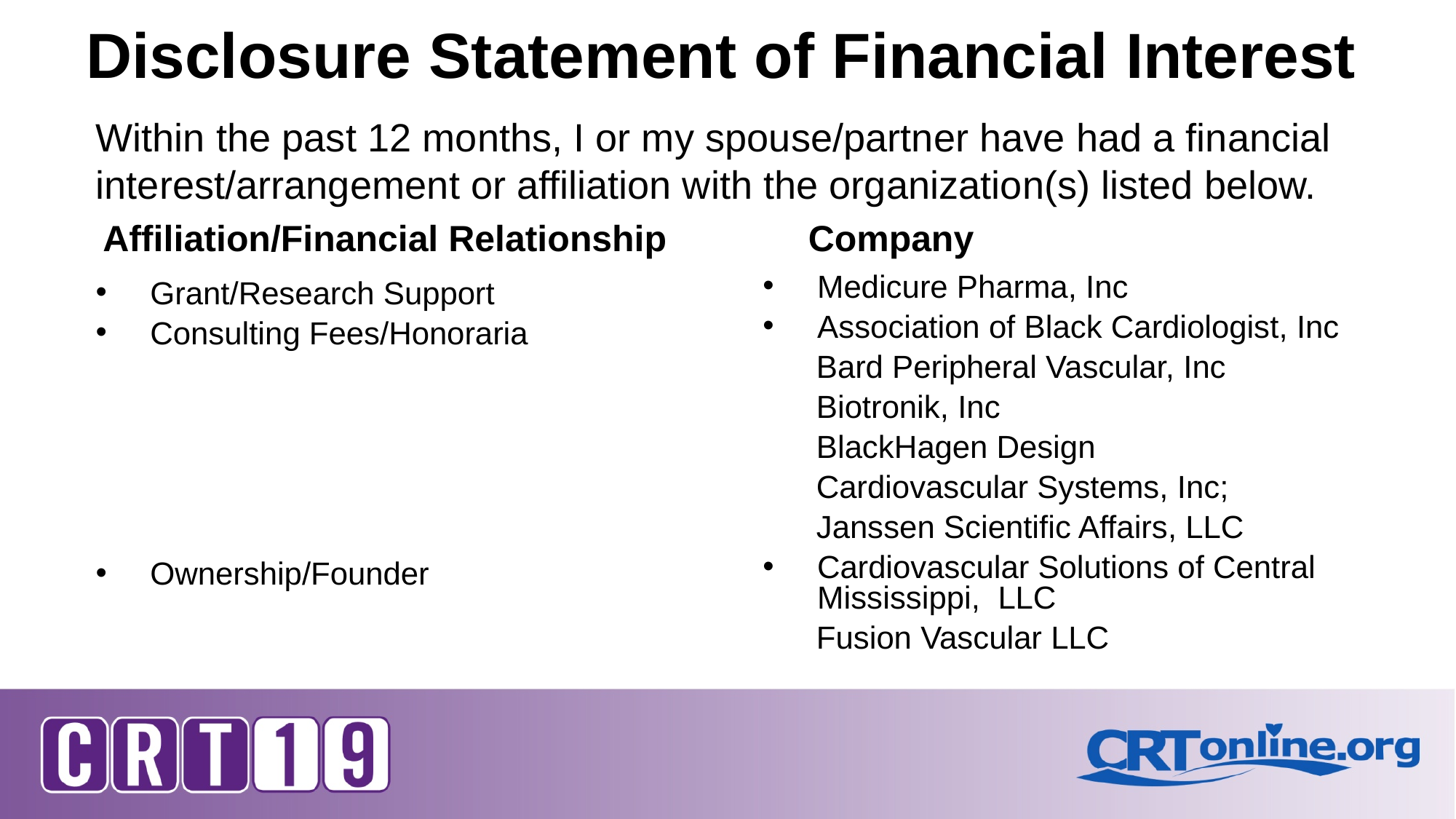

# Disclosure Statement of Financial Interest
Within the past 12 months, I or my spouse/partner have had a financial interest/arrangement or affiliation with the organization(s) listed below.
Affiliation/Financial Relationship
Company
Medicure Pharma, Inc
Association of Black Cardiologist, Inc
      Bard Peripheral Vascular, Inc
      Biotronik, Inc
      BlackHagen Design
      Cardiovascular Systems, Inc;
      Janssen Scientific Affairs, LLC
Cardiovascular Solutions of Central Mississippi,  LLC
      Fusion Vascular LLC
Grant/Research Support
Consulting Fees/Honoraria

Ownership/Founder